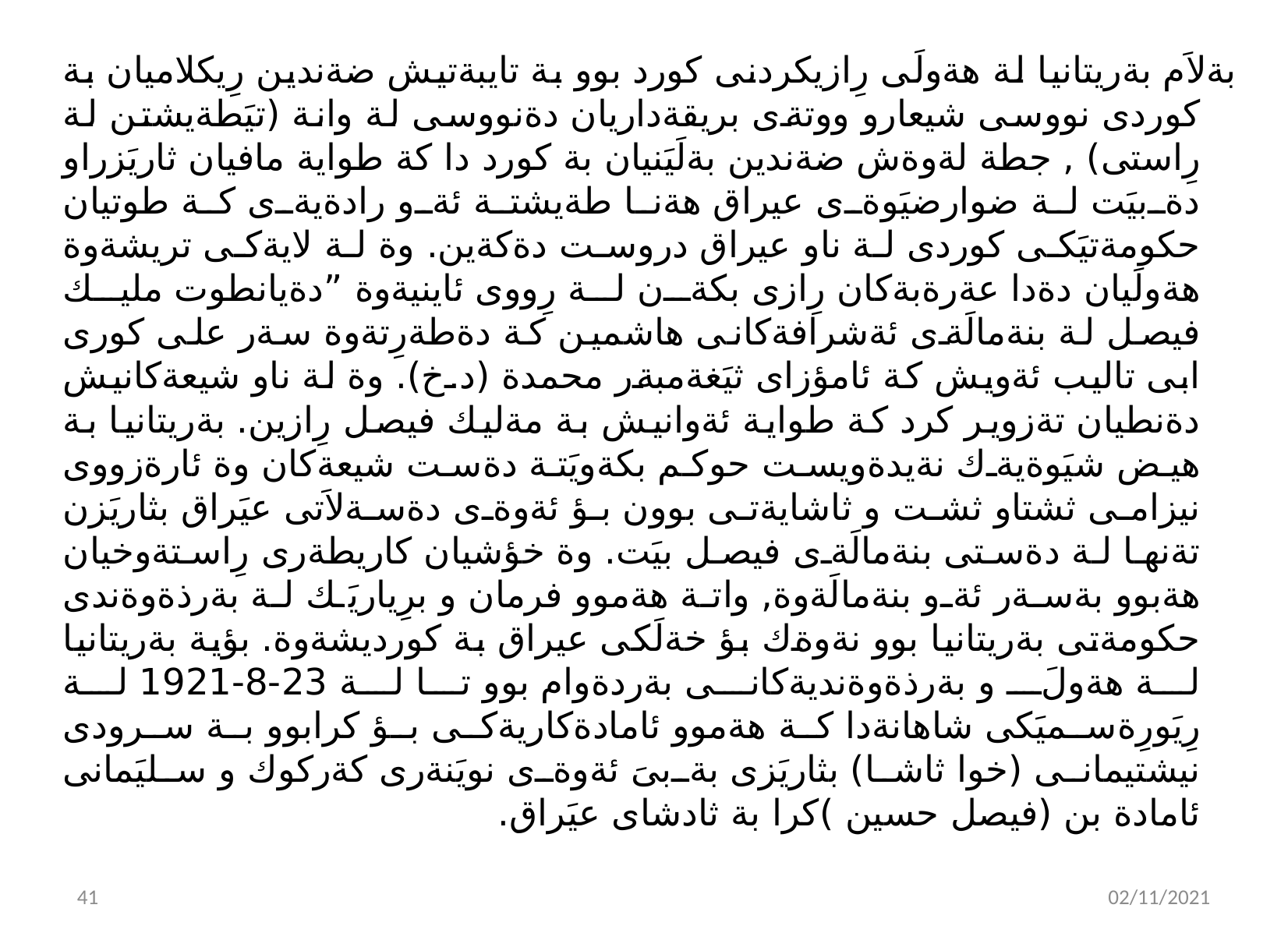

بةلاَم بةريتانيا لة هةولَى رِازيكردنى كورد بوو بة تايبةتيش ضةندين رِيكلاميان بة كوردى نووسى شيعارو ووتةى بريقةداريان دةنووسى لة وانة (تيَطةيشتن لة رِاستى) , جطة لةوةش ضةندين بةلَيَنيان بة كورد دا كة طواية مافيان ثاريَزراو دةبيَت لة ضوارضيَوةى عيراق هةنا طةيشتة ئةو رادةيةى كة طوتيان حكومةتيَكى كوردى لة ناو عيراق دروست دةكةين. وة لة لايةكى تريشةوة هةولَيان دةدا عةرةبةكان رِازى بكةن لة رِووى ئاينيةوة ”دةيانطوت مليك فيصل لة بنةمالَةى ئةشرافةكانى هاشمين كة دةطةرِتةوة سةر على كورى ابى تاليب ئةويش كة ئامؤزاى ثيَغةمبةر محمدة (د.خ). وة لة ناو شيعةكانيش دةنطيان تةزوير كرد كة طواية ئةوانيش بة مةليك فيصل رِازين. بةريتانيا بة هيض شيَوةيةك نةيدةويست حوكم بكةويَتة دةست شيعةكان وة ئارةزووى نيزامى ثشتاو ثشت و ثاشايةتى بوون بؤ ئةوةى دةسةلاَتى عيَراق بثاريَزن تةنها لة دةستى بنةمالَةى فيصل بيَت. وة خؤشيان كاريطةرى رِاستةوخيان هةبوو بةسةر ئةو بنةمالَةوة, واتة هةموو فرمان و برِياريَك لة بةرذةوةندى حكومةتى بةريتانيا بوو نةوةك بؤ خةلَكى عيراق بة كورديشةوة. بؤية بةريتانيا لة هةولَ و بةرذةوةنديةكانى بةردةوام بوو تا لة 23-8-1921 لة رِيَورِةسميَكى شاهانةدا كة هةموو ئامادةكاريةكى بؤ كرابوو بة سرودى نيشتيمانى (خوا ثاشا) بثاريَزى بةبىَ ئةوةى نويَنةرى كةركوك و سليَمانى ئامادة بن (فيصل حسين )كرا بة ثادشاى عيَراق.
41
02/11/2021